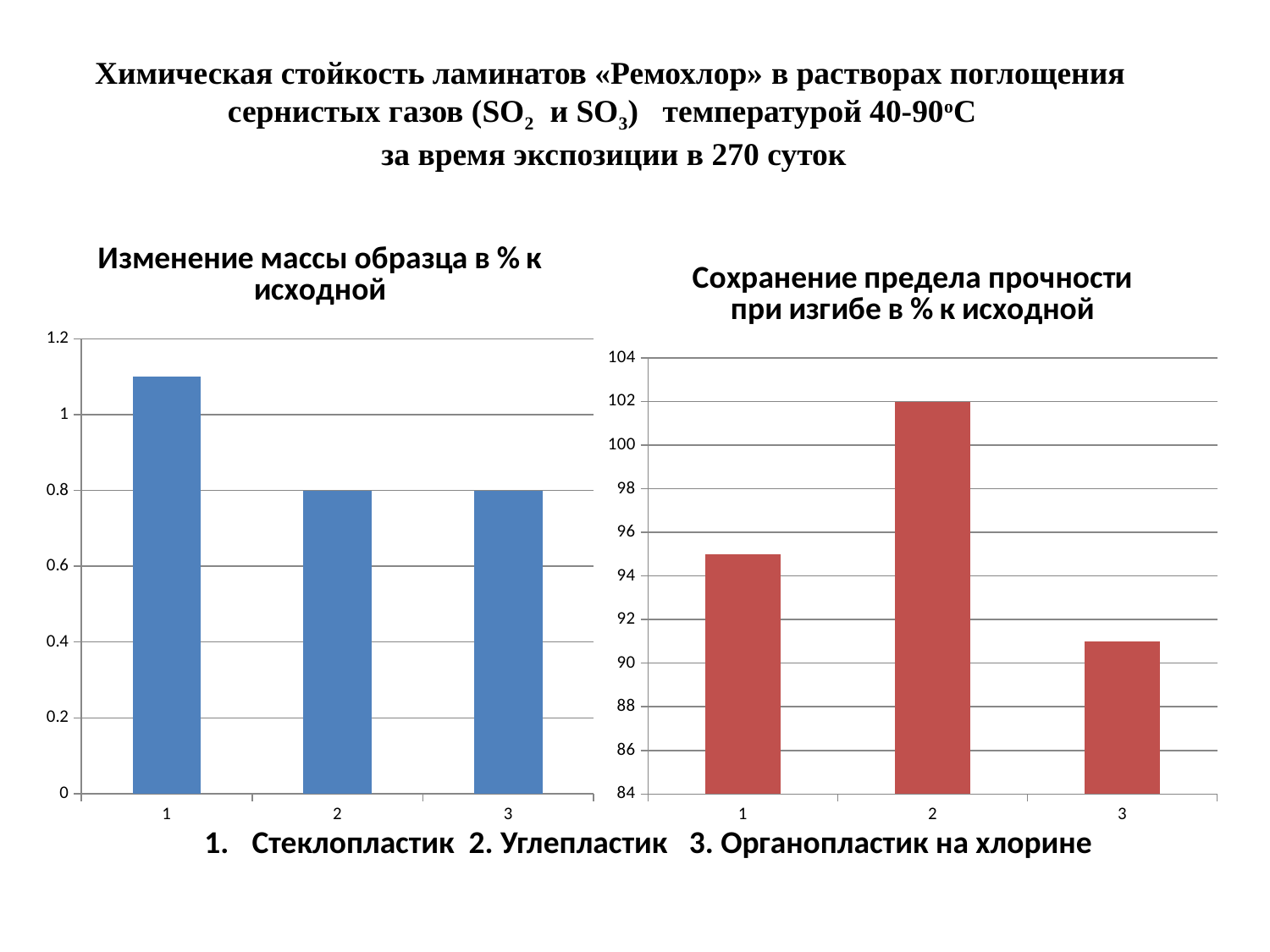

Химическая стойкость ламинатов «Ремохлор» в растворах поглощения сернистых газов (SO2  и SO3)   температурой 40-90оС
 за время экспозиции в 270 суток

### Chart:

| Category | Изменение массы образца в % к исходной |
|---|---|
| 1 | 1.1 |
| 2 | 0.8 |
| 3 | 0.8 |

### Chart:

| Category | Сохранение предела прочности при изгибе в % к исходной |
|---|---|
| 1 | 95.0 |
| 2 | 102.0 |
| 3 | 91.0 |
Стеклопластик  2. Углепластик   3. Органопластик на хлорине